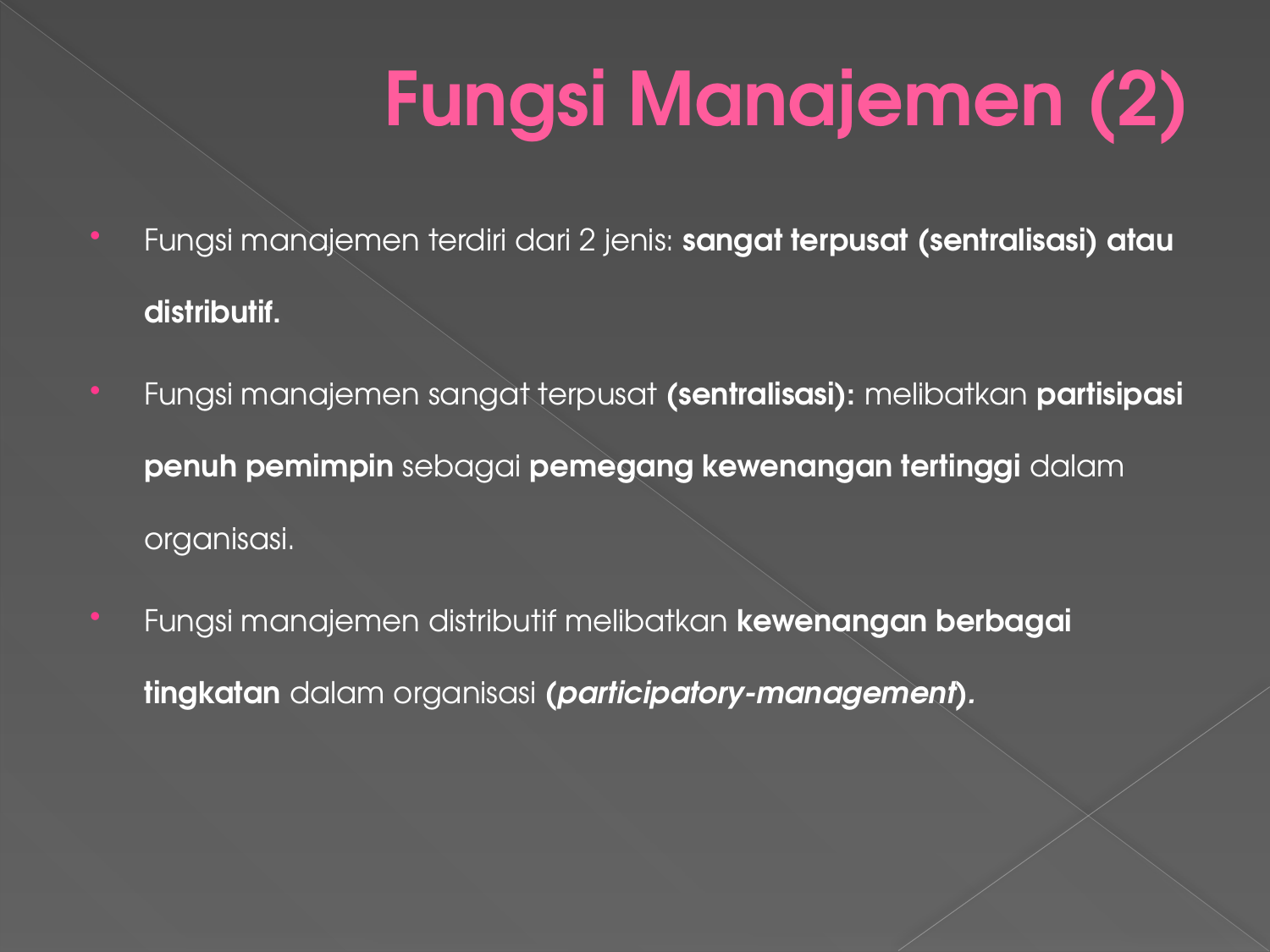

# Fungsi Manajemen (2)
Fungsi manajemen terdiri dari 2 jenis: sangat terpusat (sentralisasi) atau distributif.
Fungsi manajemen sangat terpusat (sentralisasi): melibatkan partisipasi penuh pemimpin sebagai pemegang kewenangan tertinggi dalam organisasi.
Fungsi manajemen distributif melibatkan kewenangan berbagai tingkatan dalam organisasi (participatory-management).